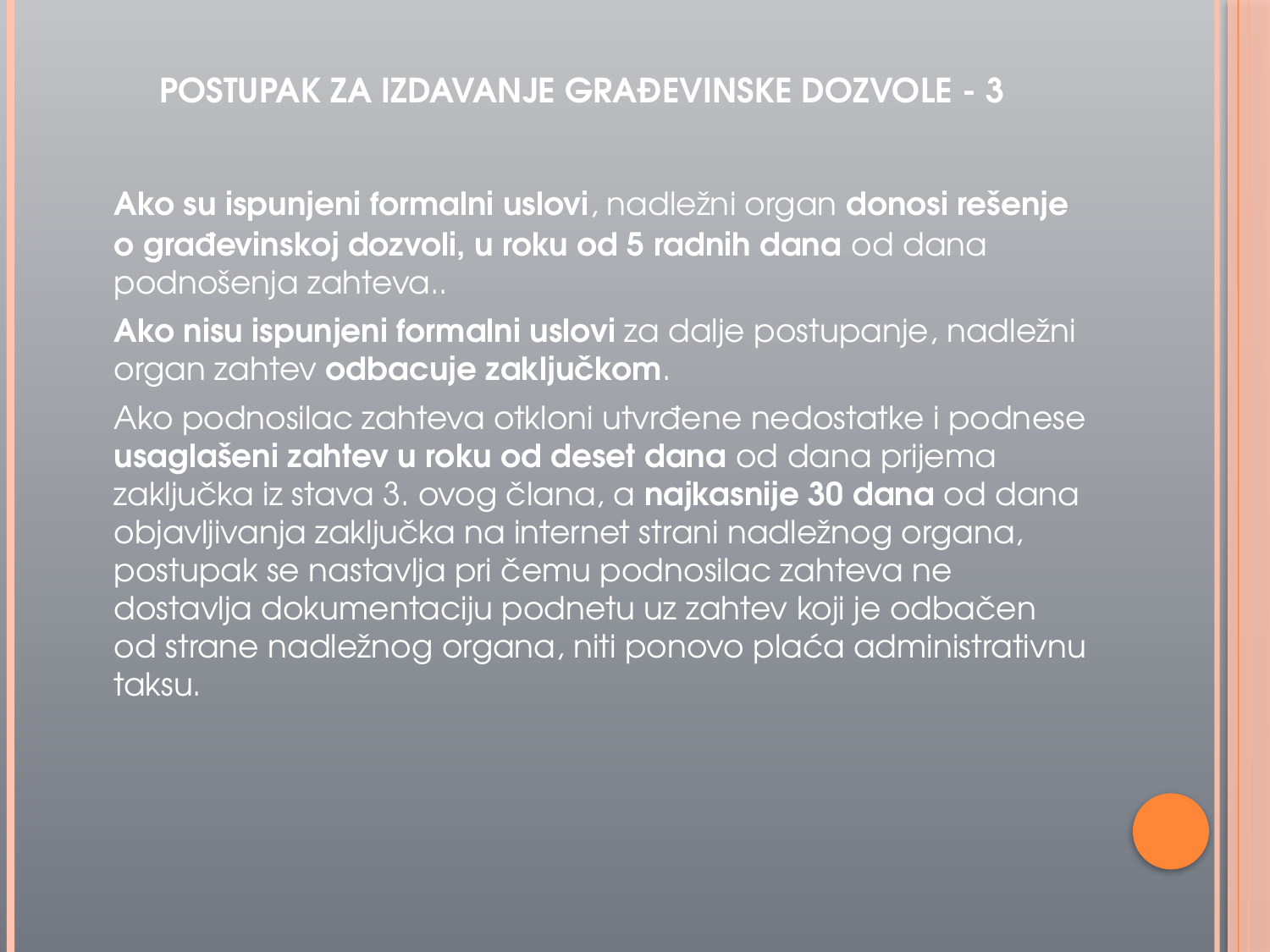

POSTUPAK ZA IZDAVANJE GRAĐEVINSKE DOZVOLE - 3

	Ako su ispunjeni formalni uslovi, nadležni organ donosi rešenje o građevinskoj dozvoli, u roku od 5 radnih dana od dana podnošenja zahteva..
	Ako nisu ispunjeni formalni uslovi za dalje postupanje, nadležni organ zahtev odbacuje zaključkom.
	Ako podnosilac zahteva otkloni utvrđene nedostatke i podnese usaglašeni zahtev u roku od deset dana od dana prijema zaključka iz stava 3. ovog člana, a najkasnije 30 dana od dana objavljivanja zaključka na internet strani nadležnog organa, postupak se nastavlja pri čemu podnosilac zahteva ne dostavlja dokumentaciju podnetu uz zahtev koji je odbačen od strane nadležnog organa, niti ponovo plaća administrativnu taksu.